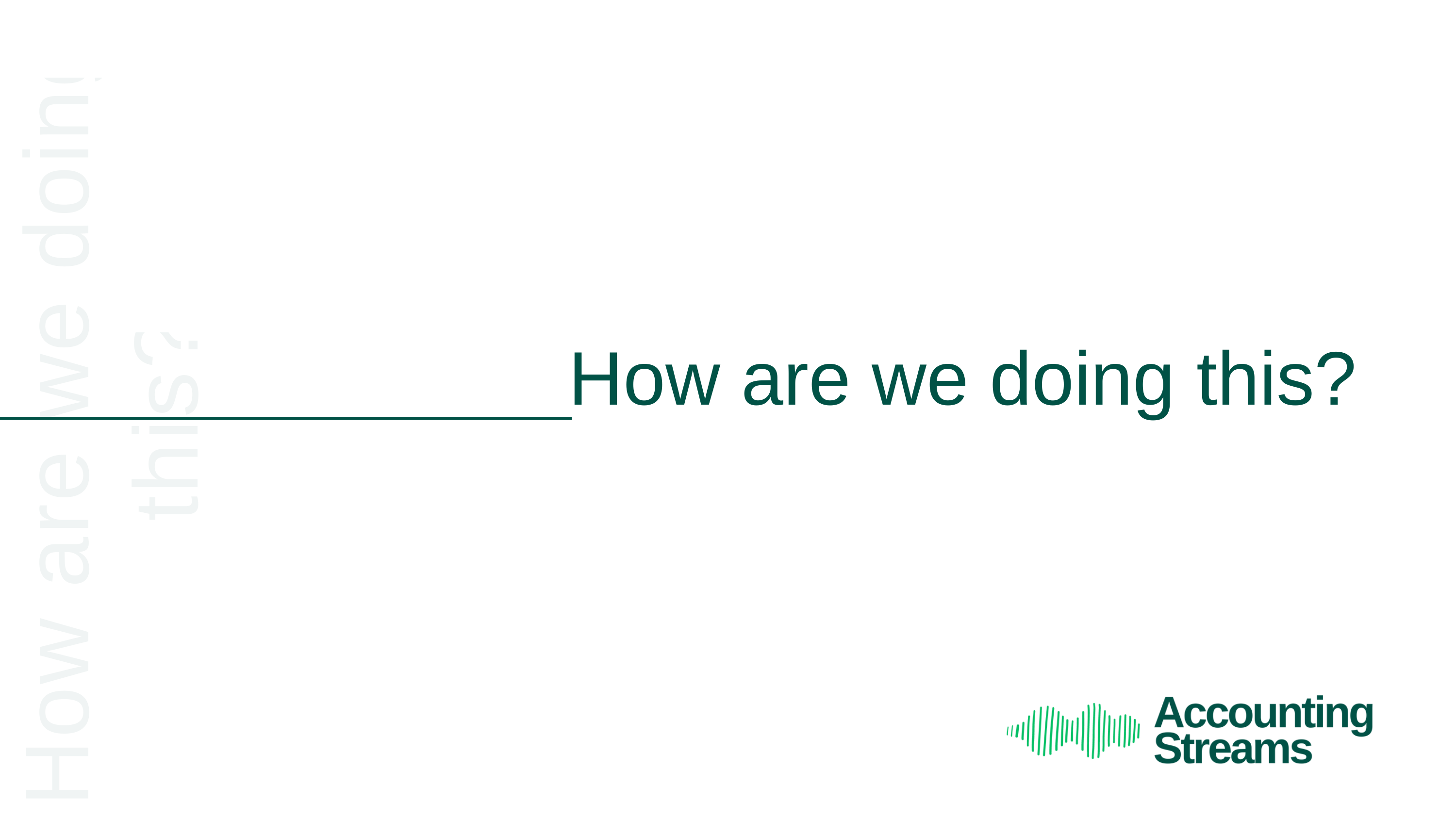

How are we doing this?
How are we doing this?